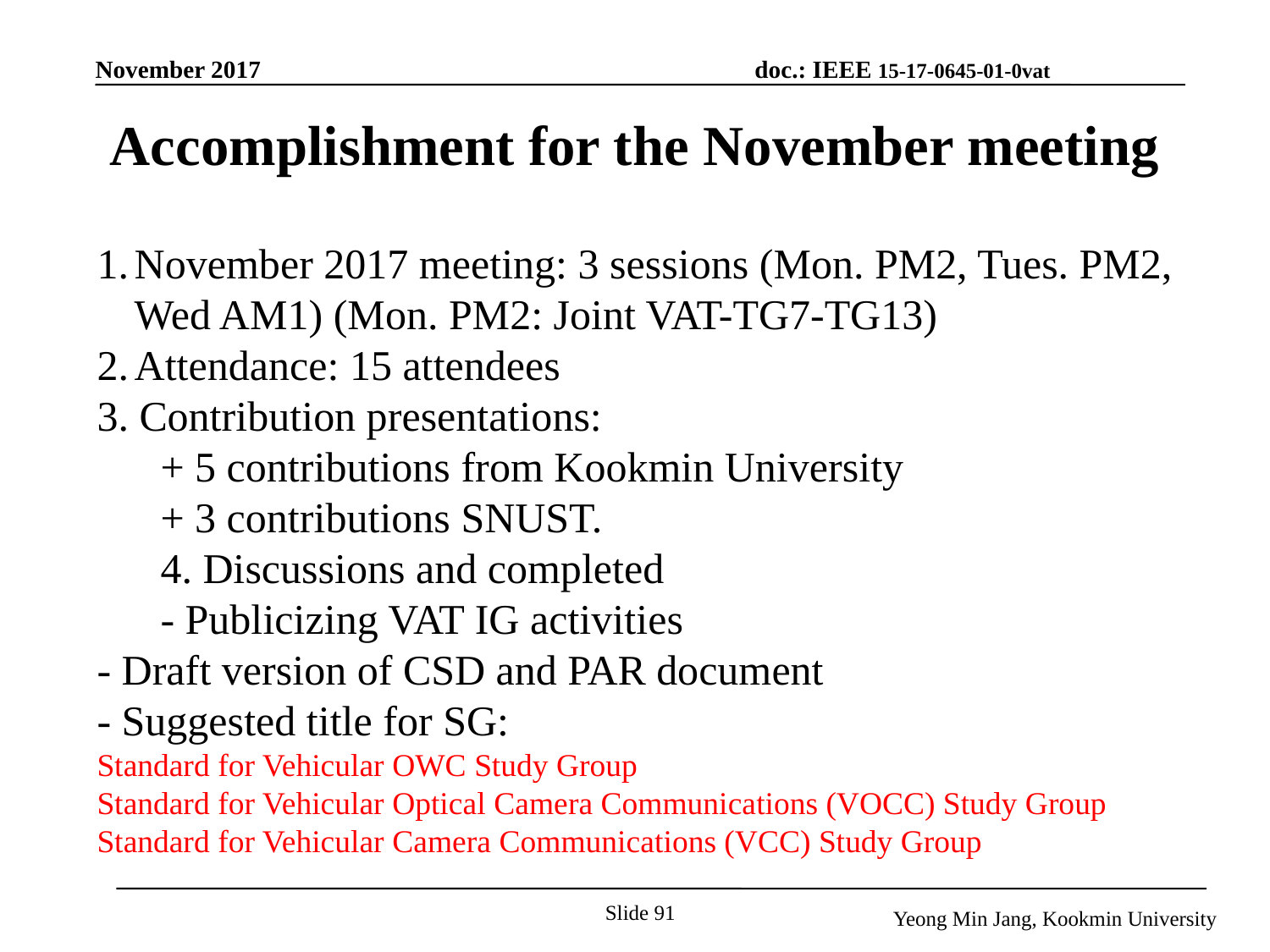

Accomplishment for the November meeting

November 2017 meeting: 3 sessions (Mon. PM2, Tues. PM2, Wed AM1) (Mon. PM2: Joint VAT-TG7-TG13)
Attendance: 15 attendees
3. Contribution presentations:
+ 5 contributions from Kookmin University
+ 3 contributions SNUST.
4. Discussions and completed
- Publicizing VAT IG activities
- Draft version of CSD and PAR document
- Suggested title for SG:
Standard for Vehicular OWC Study Group
Standard for Vehicular Optical Camera Communications (VOCC) Study Group
Standard for Vehicular Camera Communications (VCC) Study Group

Slide 91